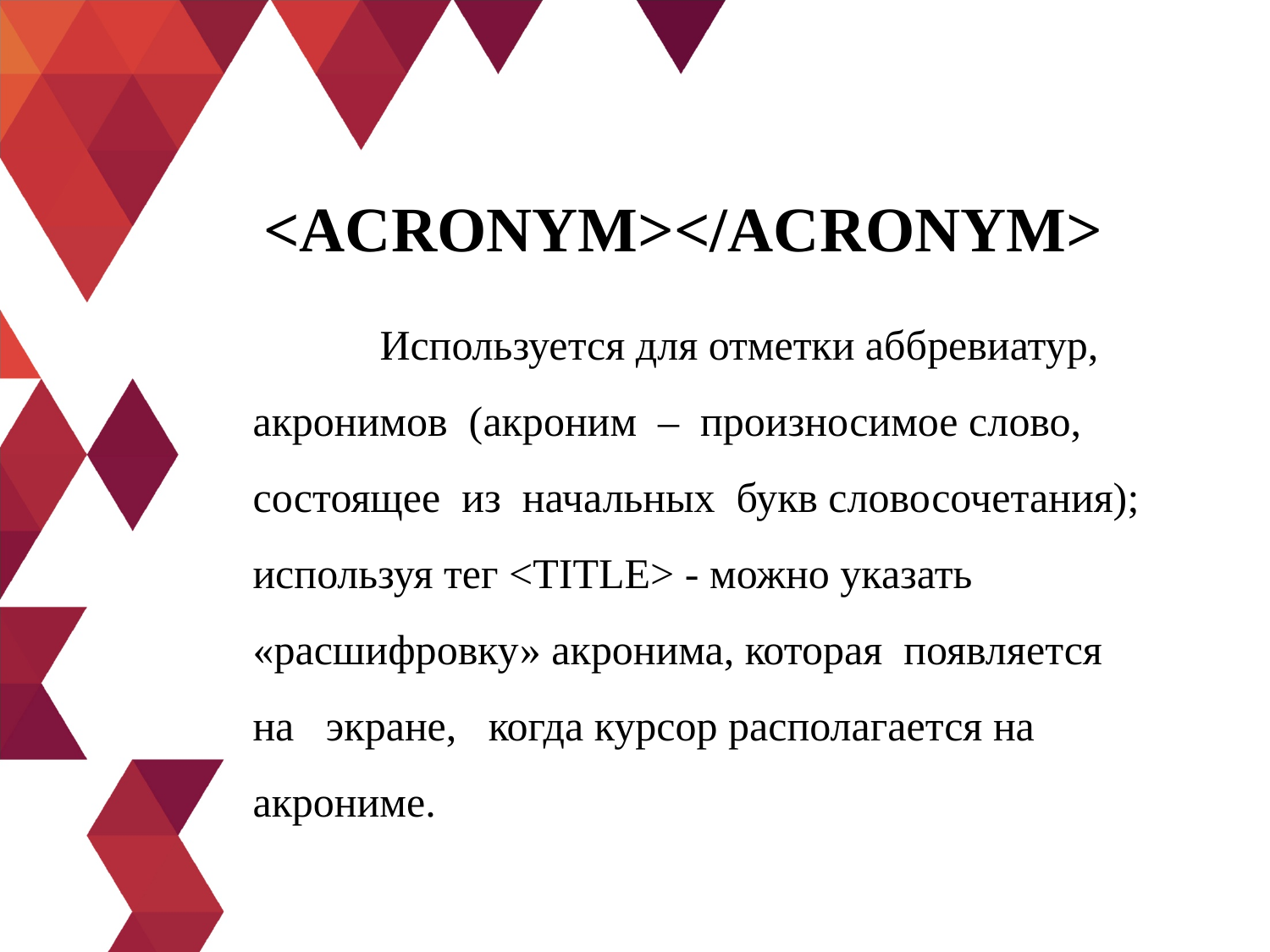

# <ACRONYM></ACRONYM>
	Используется для отметки аббревиатур, акронимов  (акроним  –  произносимое слово,  состоящее  из  начальных  букв словосочетания); используя тег <TITLE> - можно указать «расшифровку» акронима, которая  появляется   на   экране,   когда курсор располагается на акрониме.